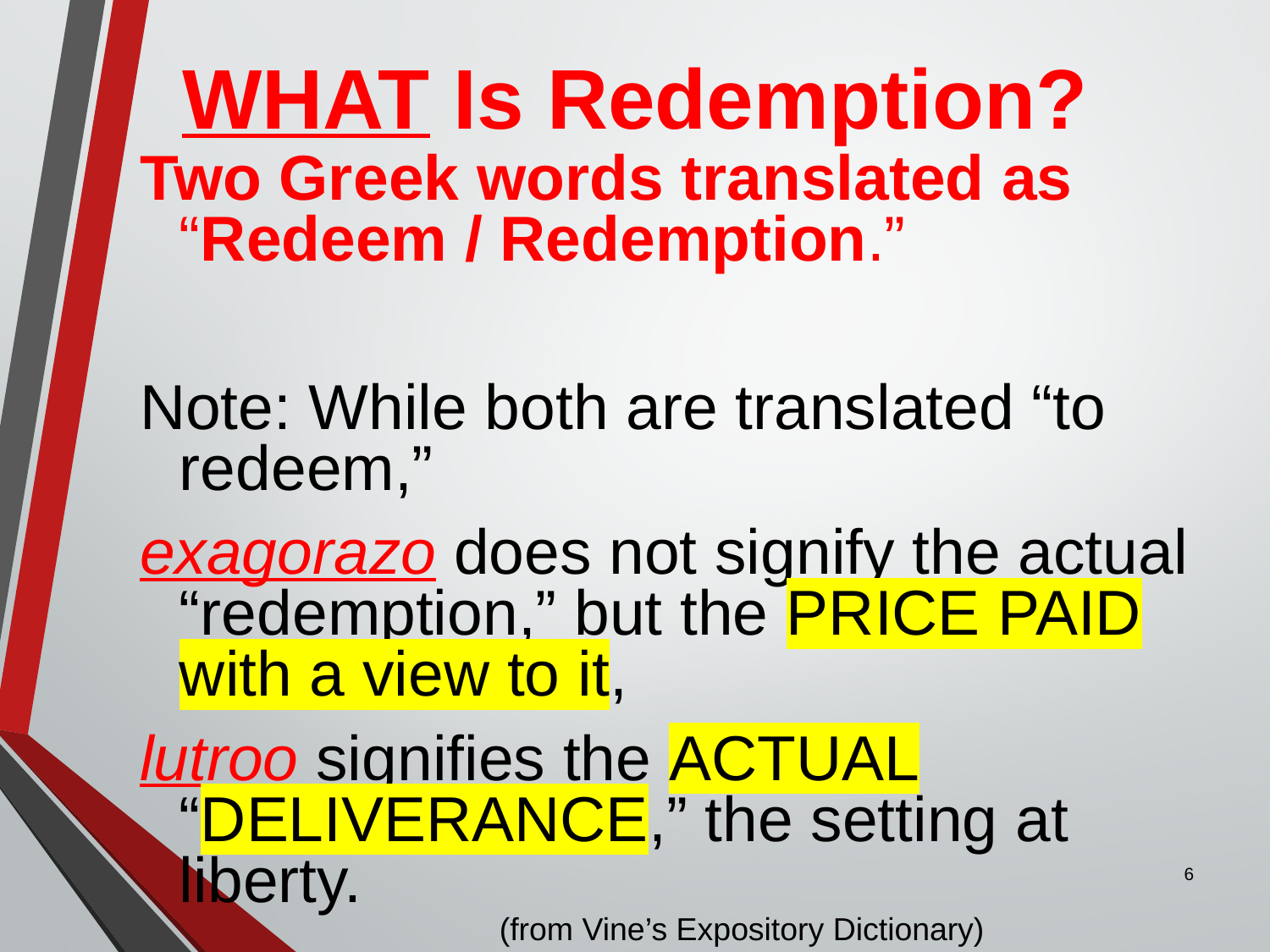

# WHAT Is Redemption?
Two Greek words translated as “Redeem / Redemption.”

Note: While both are translated “to redeem,”
exagorazo does not signify the actual “redemption,” but the PRICE PAID with a view to it,
lutroo signifies the ACTUAL “DELIVERANCE,” the setting at liberty.
6
(from Vine’s Expository Dictionary)